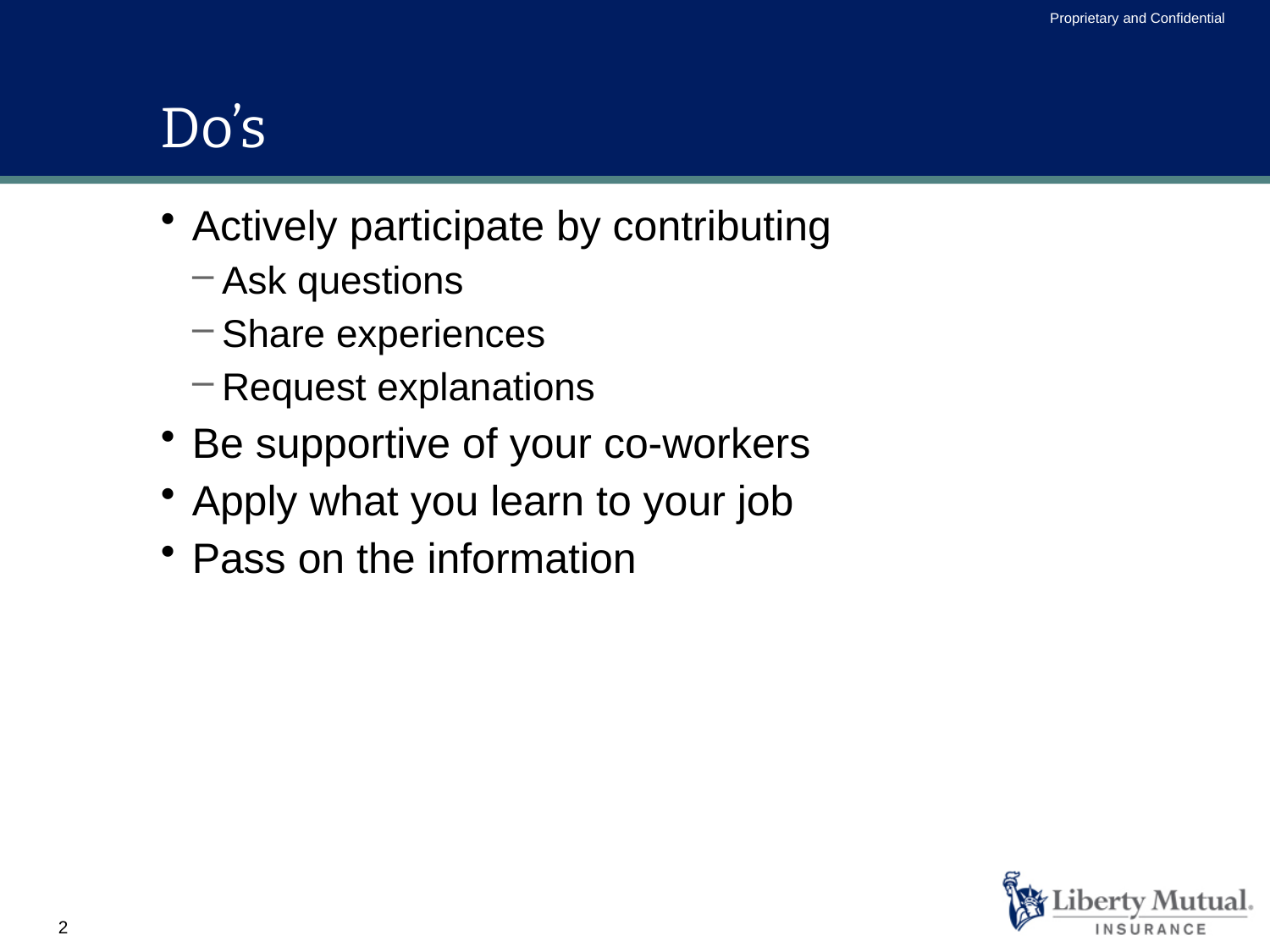

# Do’s
Actively participate by contributing
Ask questions
Share experiences
Request explanations
Be supportive of your co-workers
Apply what you learn to your job
Pass on the information